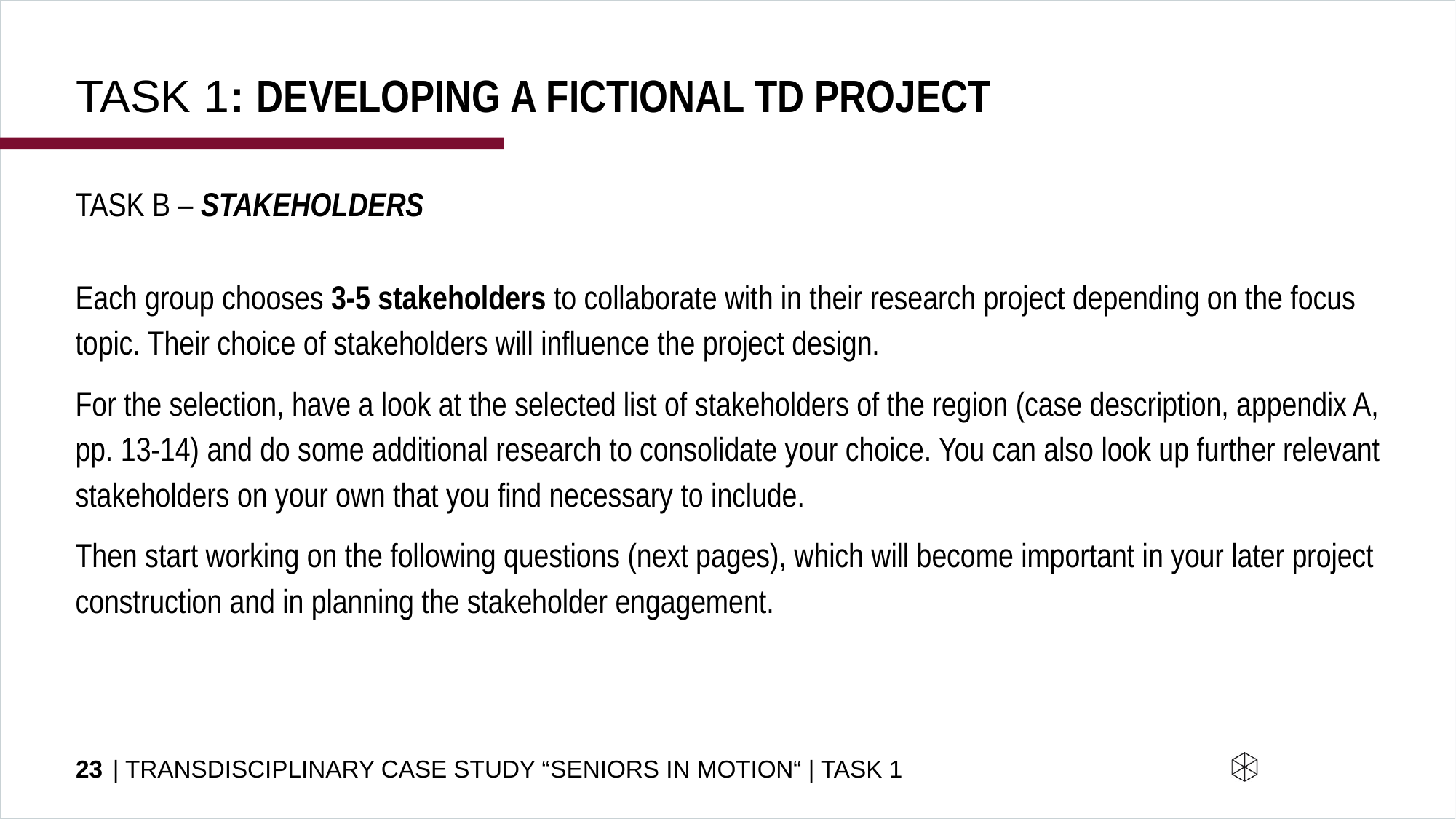

# TASK 1: DEVELOPING A FICTIONAL TD PROJECT

TASK B – STAKEHOLDERS

Each group chooses 3-5 stakeholders to collaborate with in their research project depending on the focus topic. Their choice of stakeholders will influence the project design.
For the selection, have a look at the selected list of stakeholders of the region (case description, appendix A, pp. 13-14) and do some additional research to consolidate your choice. You can also look up further relevant stakeholders on your own that you find necessary to include.
Then start working on the following questions (next pages), which will become important in your later project construction and in planning the stakeholder engagement.

| TRANSDISCIPLINARY CASE STUDY “SENIORS IN MOTION“ | TASK 1
23